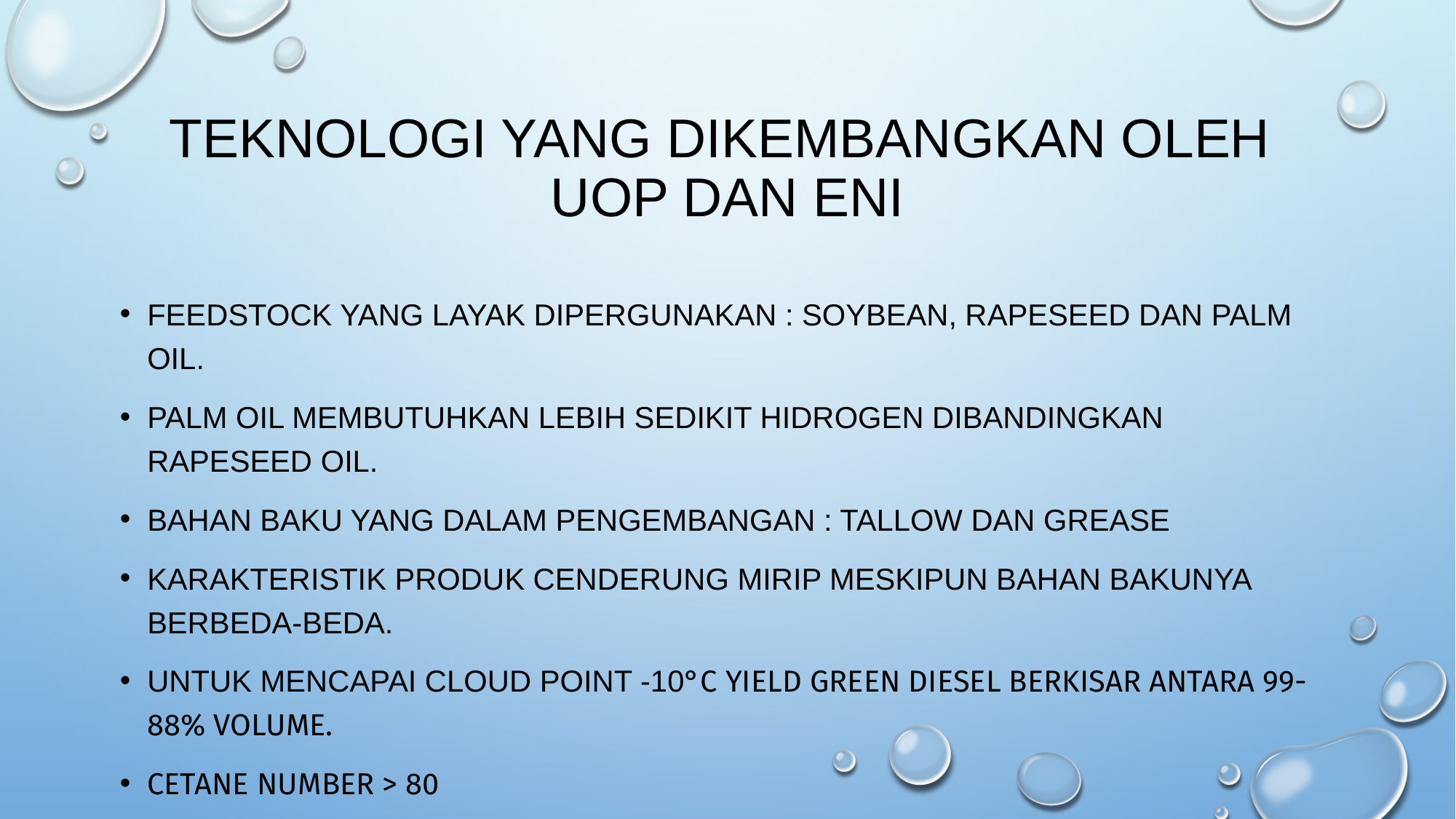

# Teknologi yang dikembangkan oleh uop dan eni
Feedstock yang layak dipergunakan : soybean, rapeseed dan palm oil.
Palm oil membutuhkan lebih sedikit hidrogen dibandingkan rapeseed oil.
Bahan baku yang Dalam pengembangan : tallow dan grease
Karakteristik produk cenderung mirip meskipun bahan bakunya berbeda-beda.
Untuk mencapai cloud point -10°C yield green diesel berkisar antara 99-88% volume.
Cetane number > 80
Tidak mengandung sulfur dan senyawa aromat